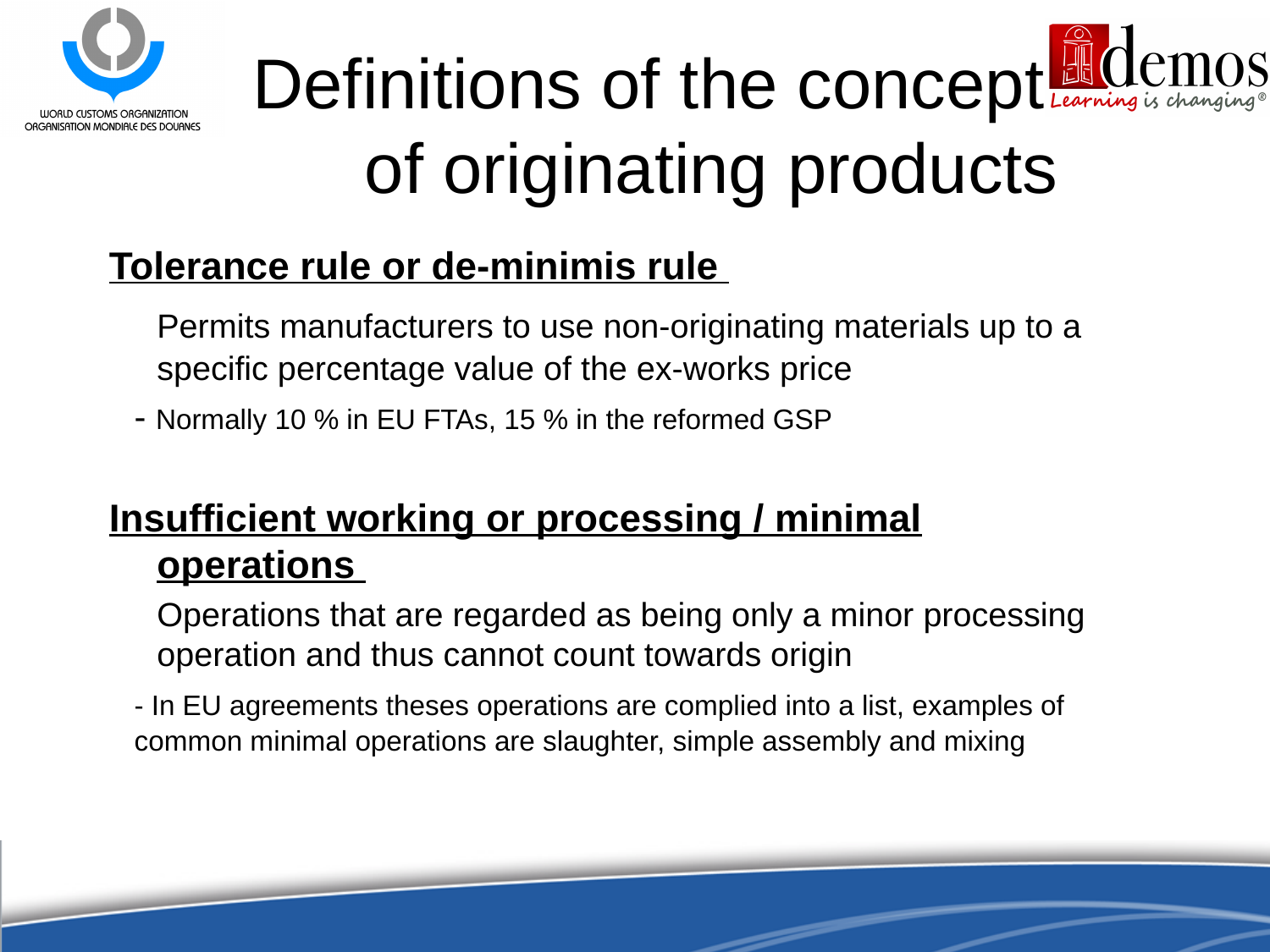

# Definitions of the concept of originating products
Tolerance rule or de-minimis rule
	Permits manufacturers to use non-originating materials up to a specific percentage value of the ex-works price
	- Normally 10 % in EU FTAs, 15 % in the reformed GSP

Insufficient working or processing / minimal operations
	Operations that are regarded as being only a minor processing operation and thus cannot count towards origin
	- In EU agreements theses operations are complied into a list, examples of common minimal operations are slaughter, simple assembly and mixing